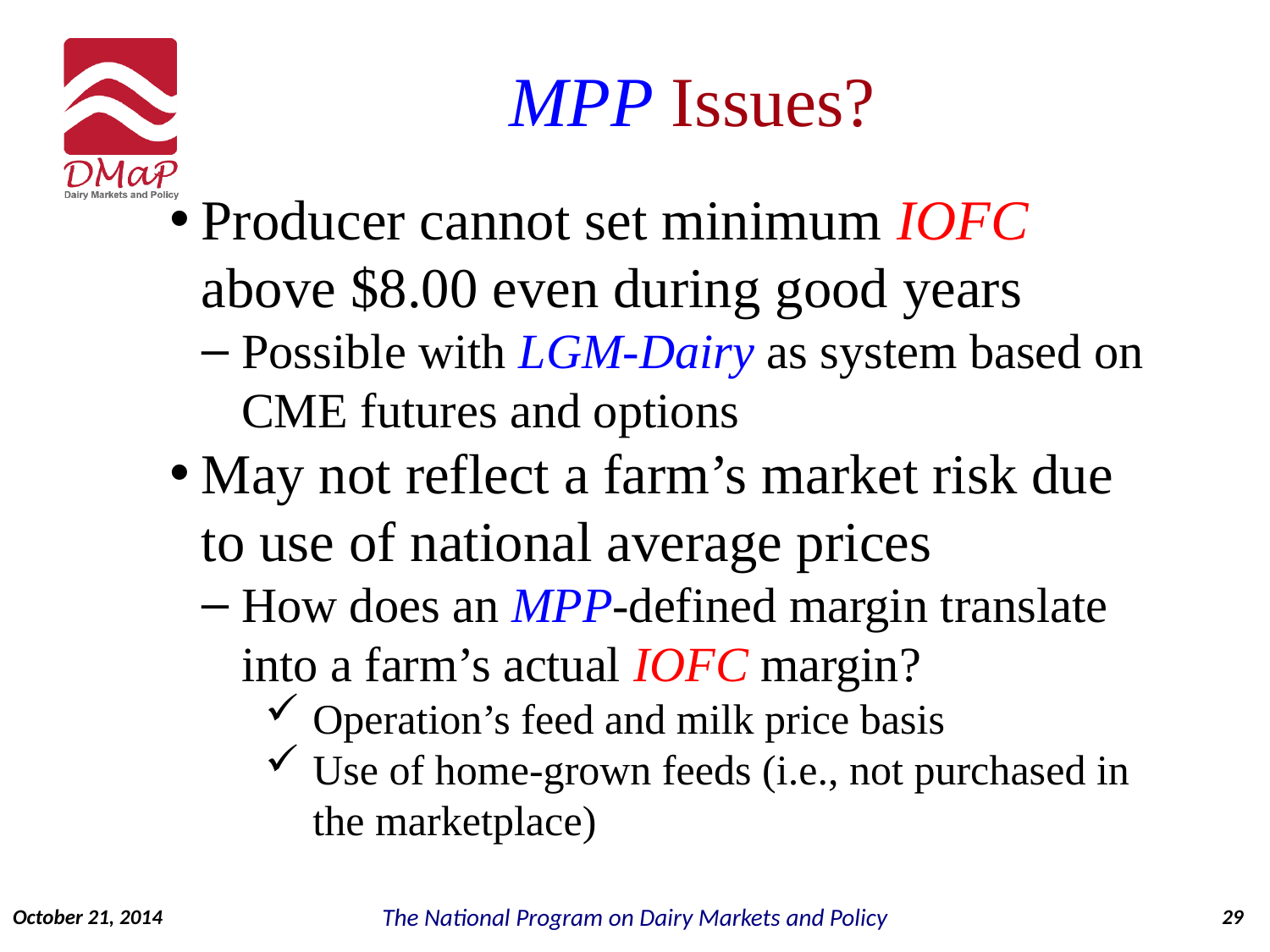

# MPP Issues?
Producer cannot set minimum IOFC above $8.00 even during good years
Possible with LGM-Dairy as system based on CME futures and options
May not reflect a farm’s market risk due to use of national average prices
How does an MPP-defined margin translate into a farm’s actual IOFC margin?
Operation’s feed and milk price basis
Use of home-grown feeds (i.e., not purchased in the marketplace)
October 21, 2014
29
The National Program on Dairy Markets and Policy